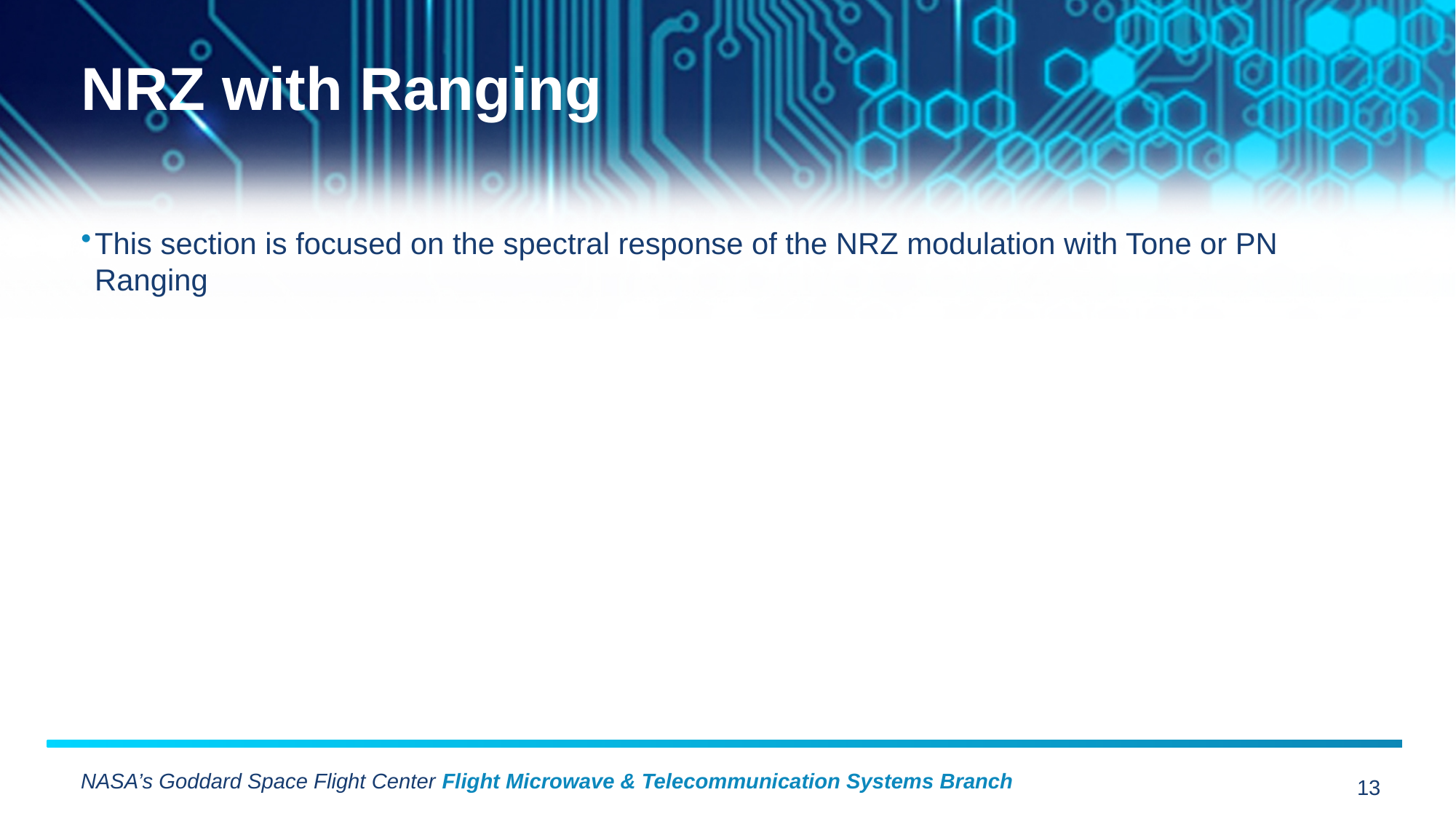

# NRZ with Ranging
This section is focused on the spectral response of the NRZ modulation with Tone or PN Ranging
NASA’s Goddard Space Flight Center Flight Microwave & Telecommunication Systems Branch

13